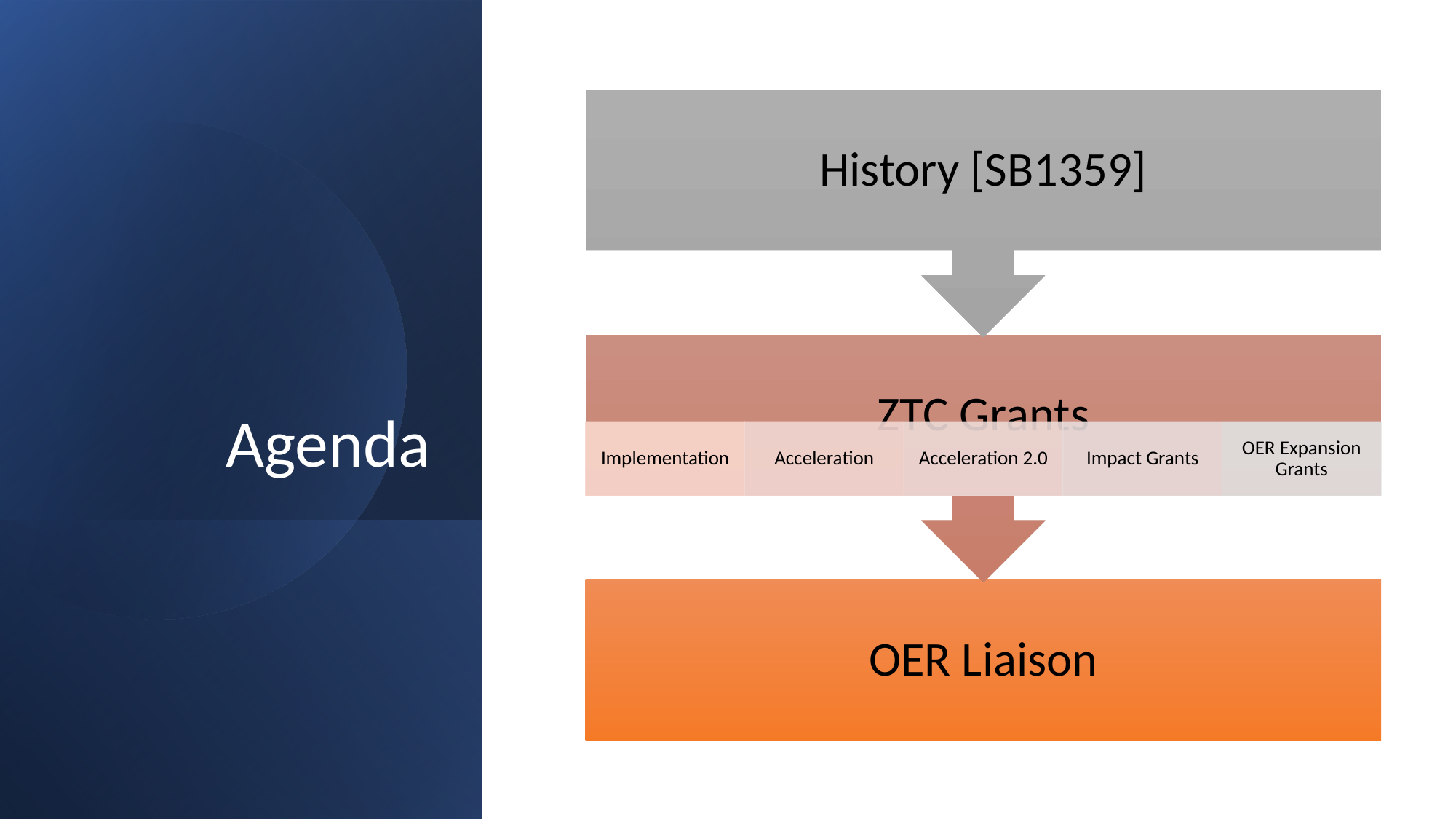

OER Liaison
ZTC Grants
Implementation
Acceleration
Acceleration 2.0
Impact Grants
OER Expansion Grants
History [SB1359]

# Agenda